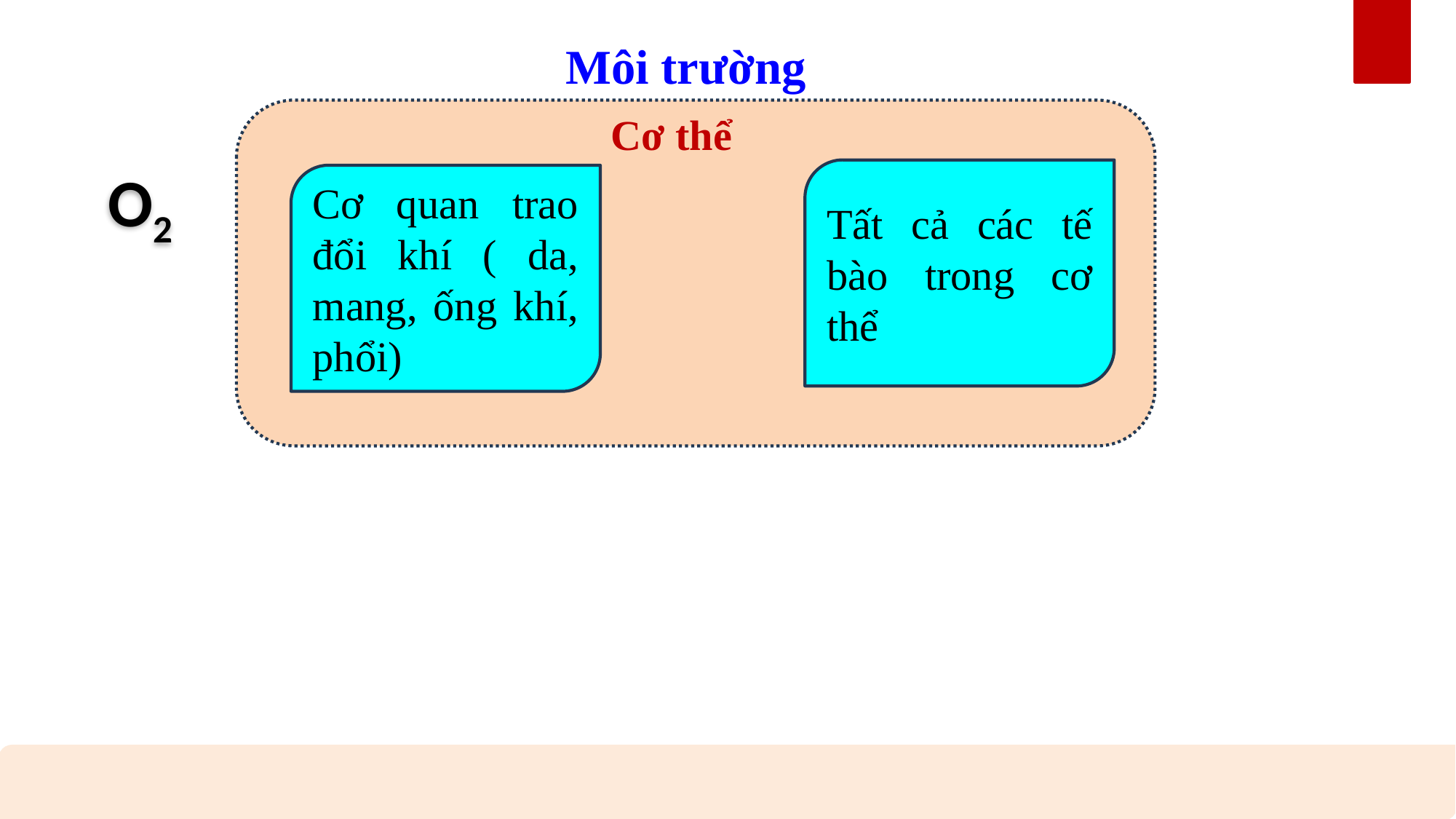

Môi trường

Cơ thể
O2
Tất cả các tế bào trong cơ thể
Cơ quan trao đổi khí ( da, mang, ống khí, phổi)